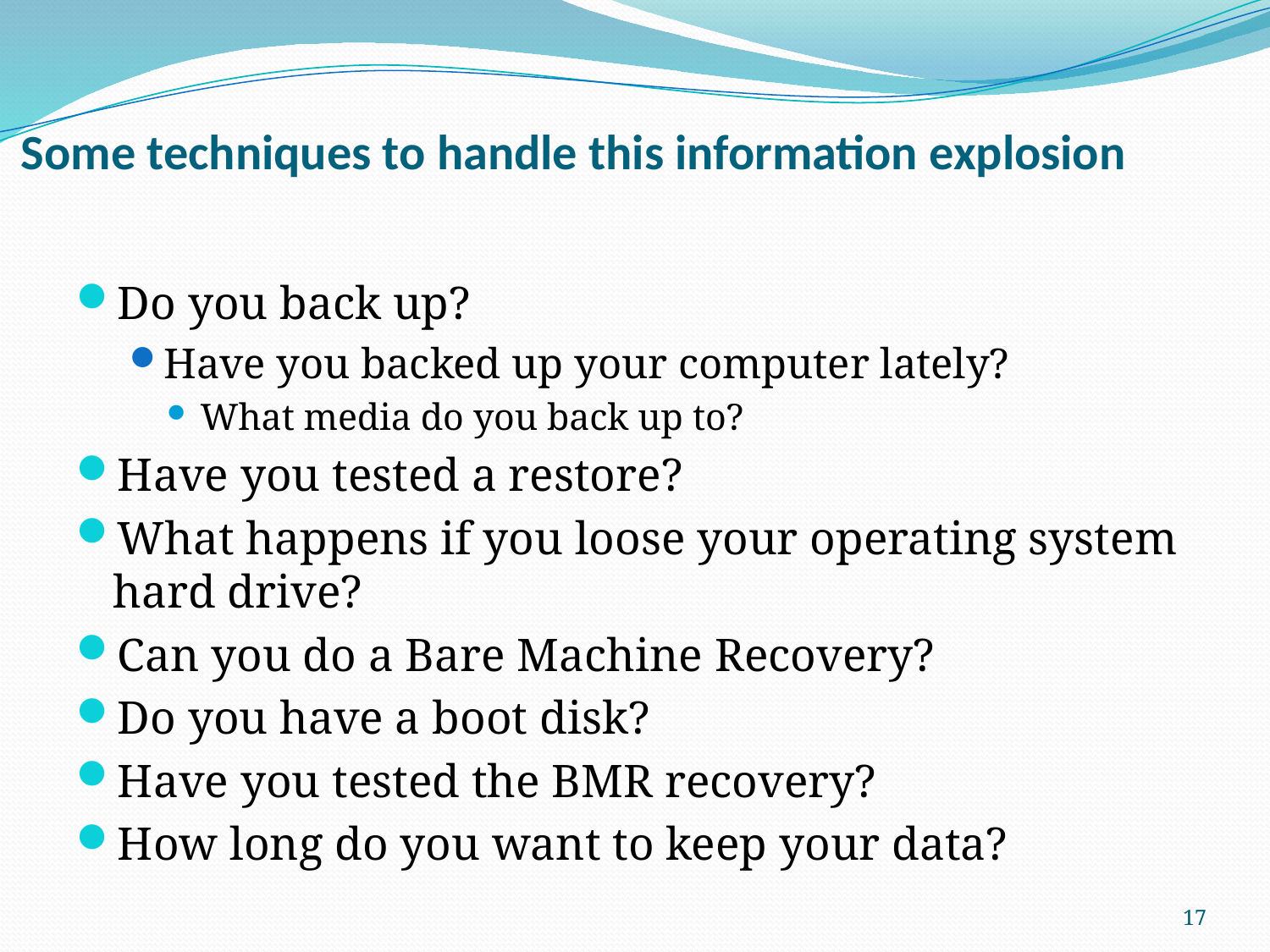

# Some techniques to handle this information explosion
Do you back up?
Have you backed up your computer lately?
What media do you back up to?
Have you tested a restore?
What happens if you loose your operating system hard drive?
Can you do a Bare Machine Recovery?
Do you have a boot disk?
Have you tested the BMR recovery?
How long do you want to keep your data?

17